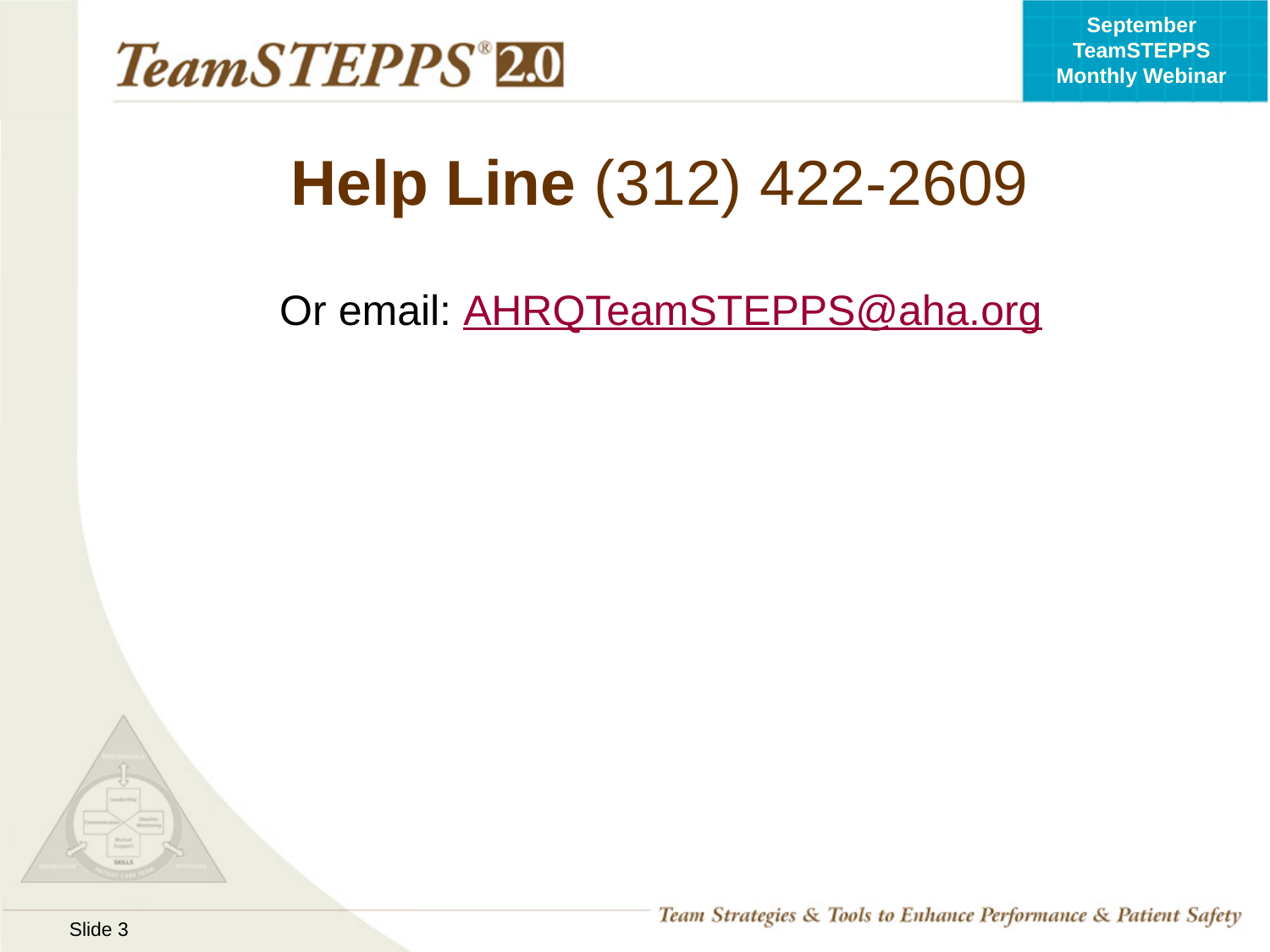

# Help Line (312) 422-2609
Or email: AHRQTeamSTEPPS@aha.org